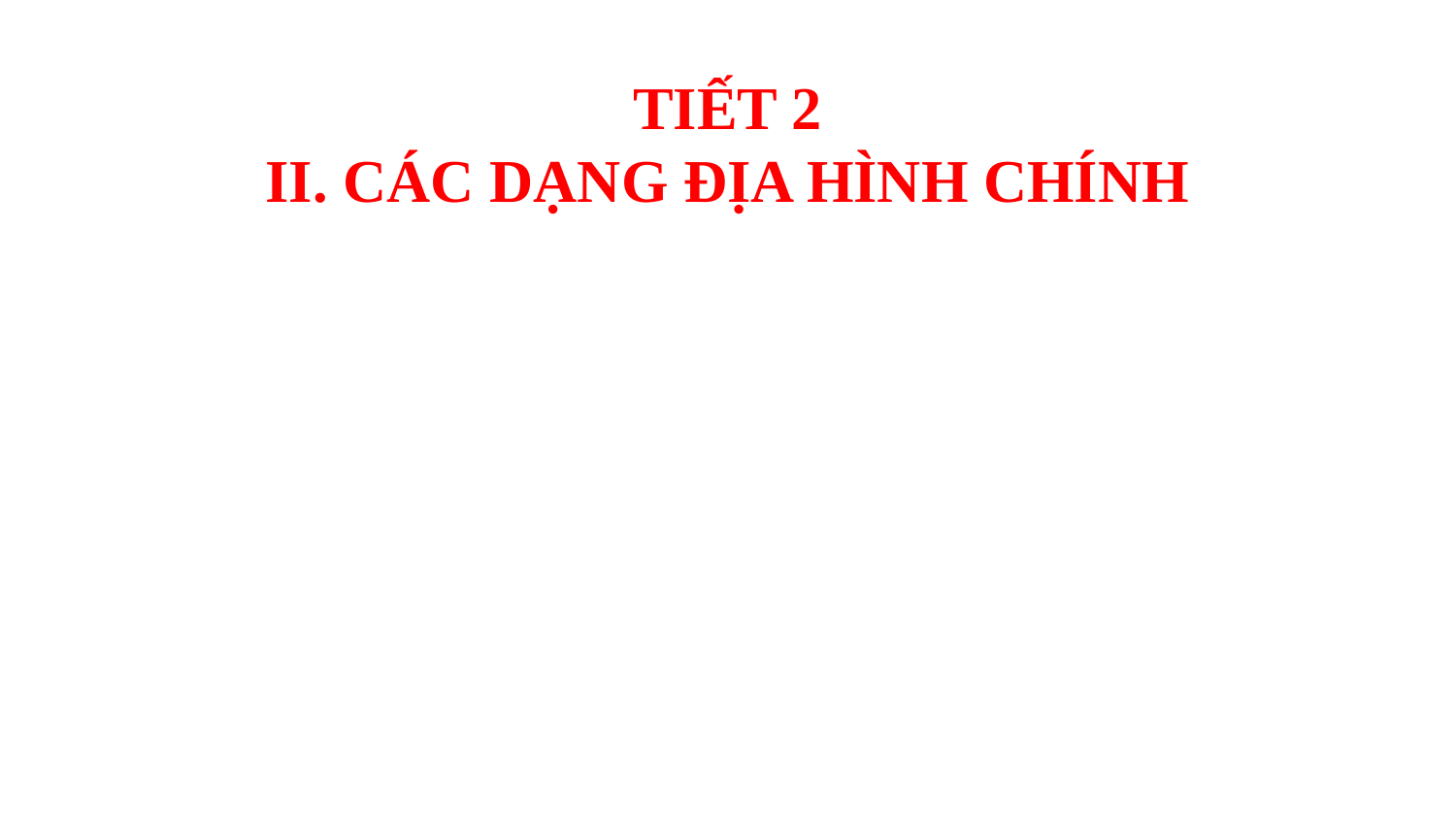

TIẾT 2
II. CÁC DẠNG ĐỊA HÌNH CHÍNH